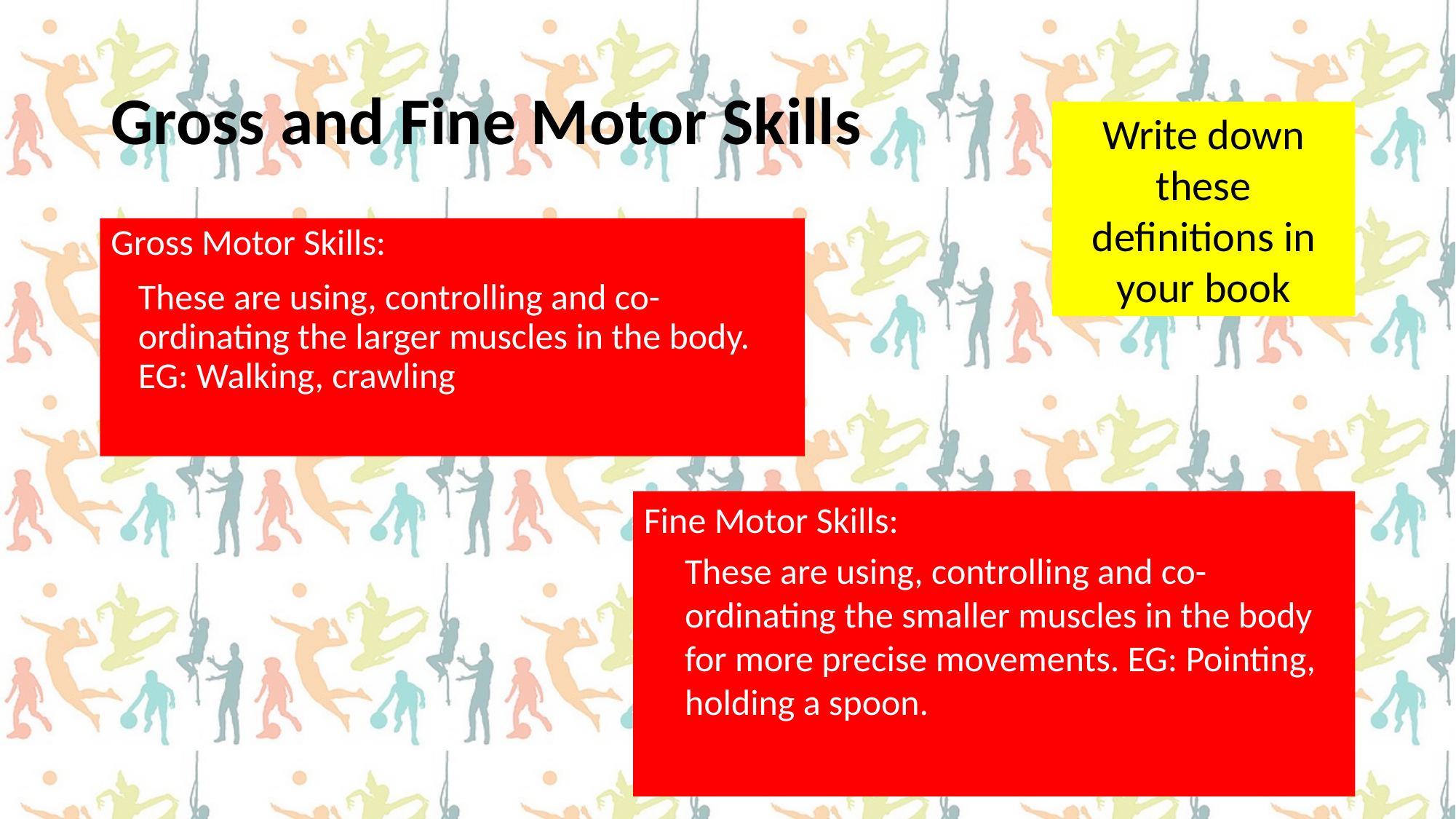

# Gross and Fine Motor Skills
Write down these definitions in your book
Gross Motor Skills:
	These are using, controlling and co-ordinating the larger muscles in the body. EG: Walking, crawling
Fine Motor Skills:
	These are using, controlling and co-ordinating the smaller muscles in the body for more precise movements. EG: Pointing, holding a spoon.